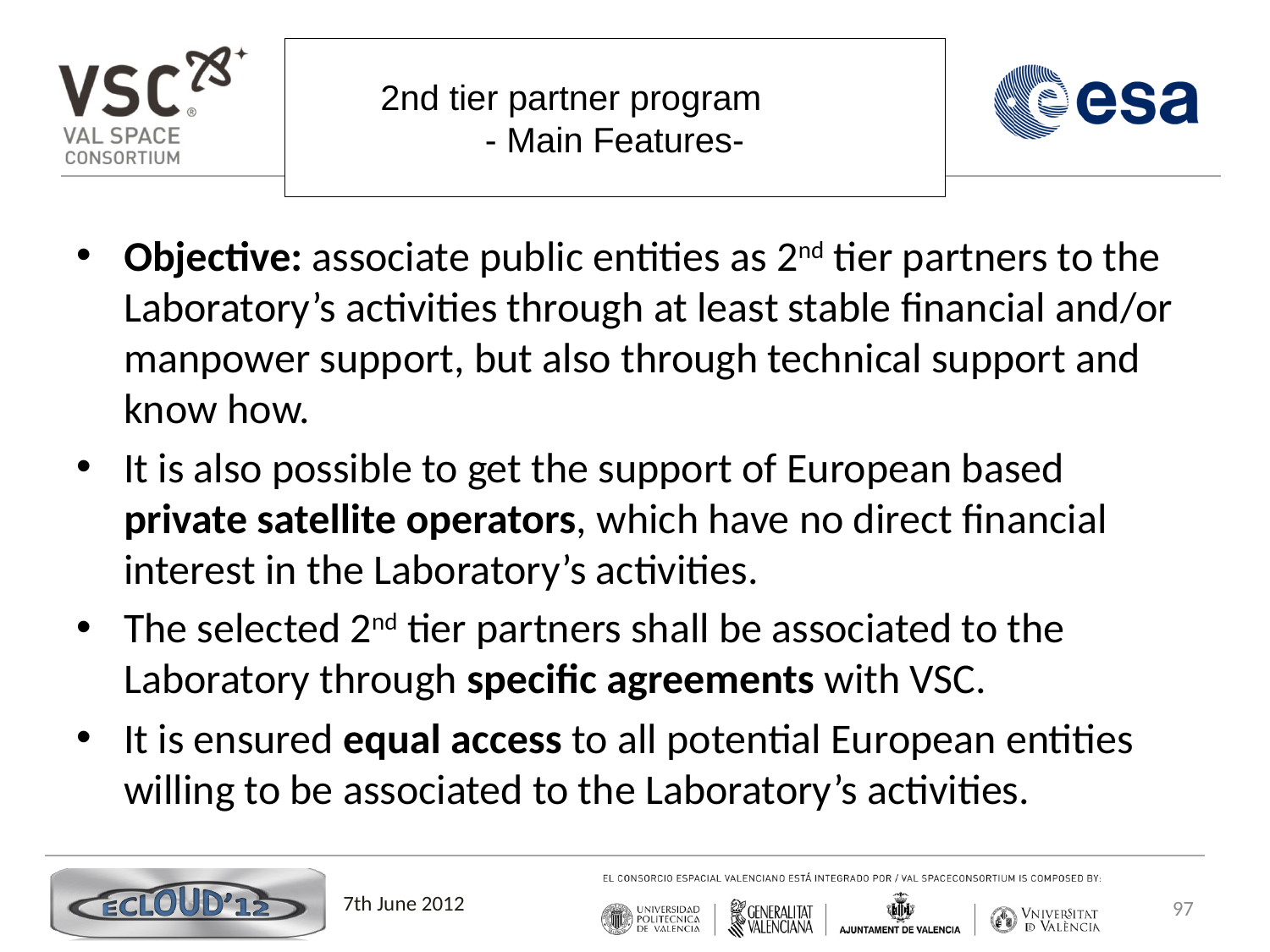

Objective: associate public entities as 2nd tier partners to the Laboratory’s activities through at least stable financial and/or manpower support, but also through technical support and know how.
It is also possible to get the support of European based private satellite operators, which have no direct financial interest in the Laboratory’s activities.
The selected 2nd tier partners shall be associated to the Laboratory through specific agreements with VSC.
It is ensured equal access to all potential European entities willing to be associated to the Laboratory’s activities.
2nd tier partner program
- Main Features-
97